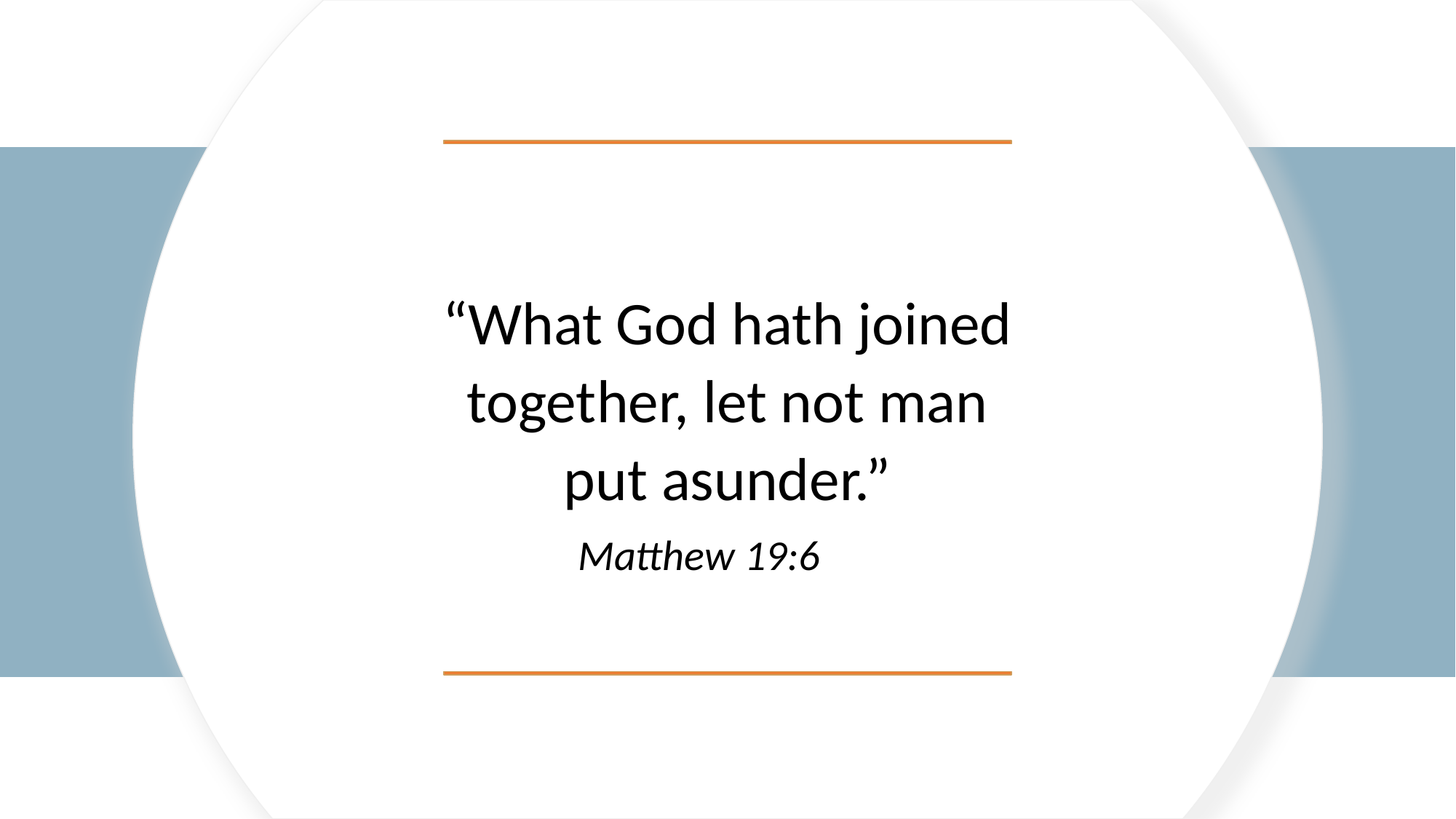

“What God hath joined together, let not man put asunder.”
Matthew 19:6